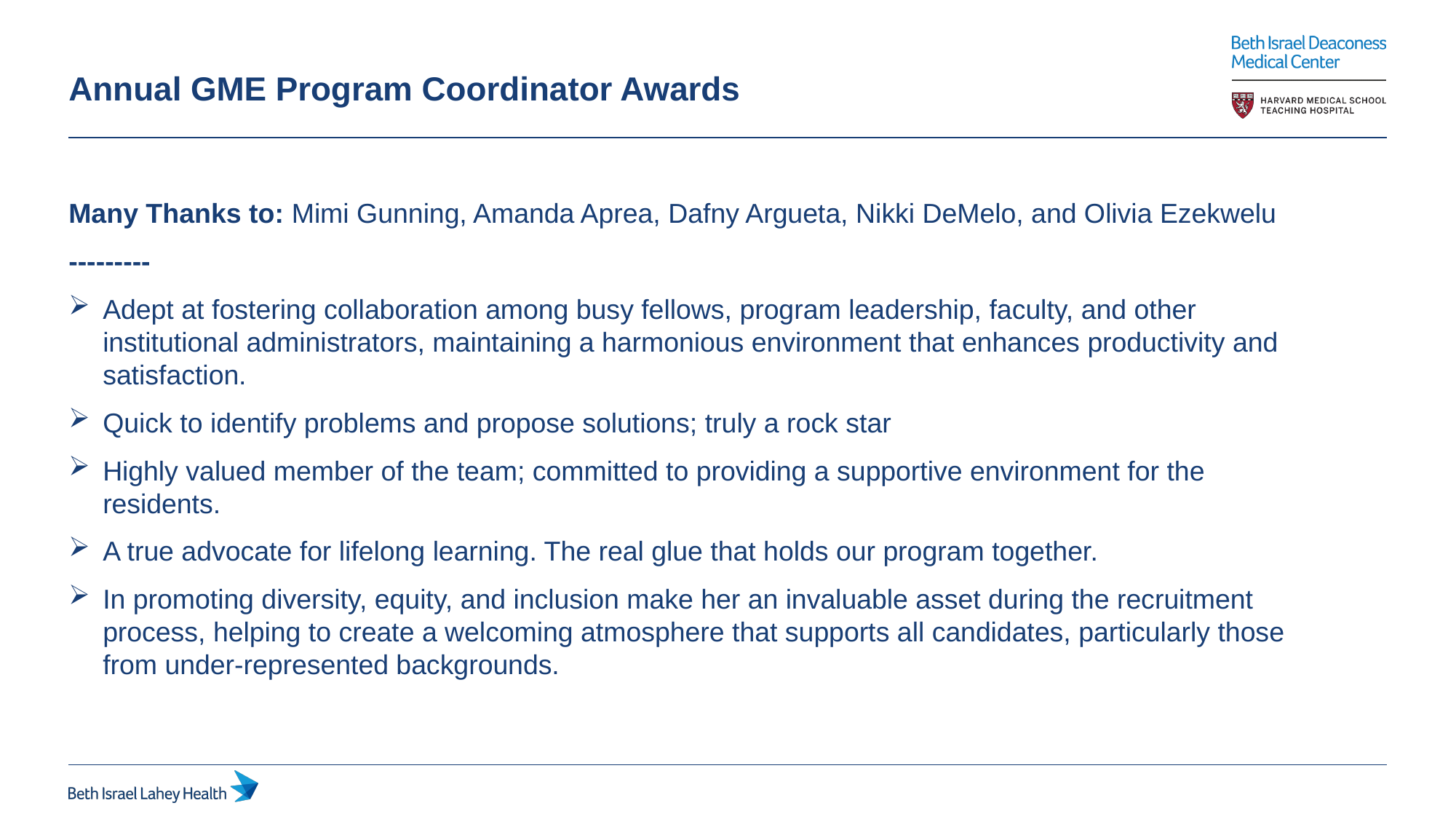

Annual GME Program Coordinator Awards
Many Thanks to: Mimi Gunning, Amanda Aprea, Dafny Argueta, Nikki DeMelo, and Olivia Ezekwelu
---------
Adept at fostering collaboration among busy fellows, program leadership, faculty, and other institutional administrators, maintaining a harmonious environment that enhances productivity and satisfaction.
Quick to identify problems and propose solutions; truly a rock star
Highly valued member of the team; committed to providing a supportive environment for the residents.
A true advocate for lifelong learning. The real glue that holds our program together.
In promoting diversity, equity, and inclusion make her an invaluable asset during the recruitment process, helping to create a welcoming atmosphere that supports all candidates, particularly those from under-represented backgrounds.